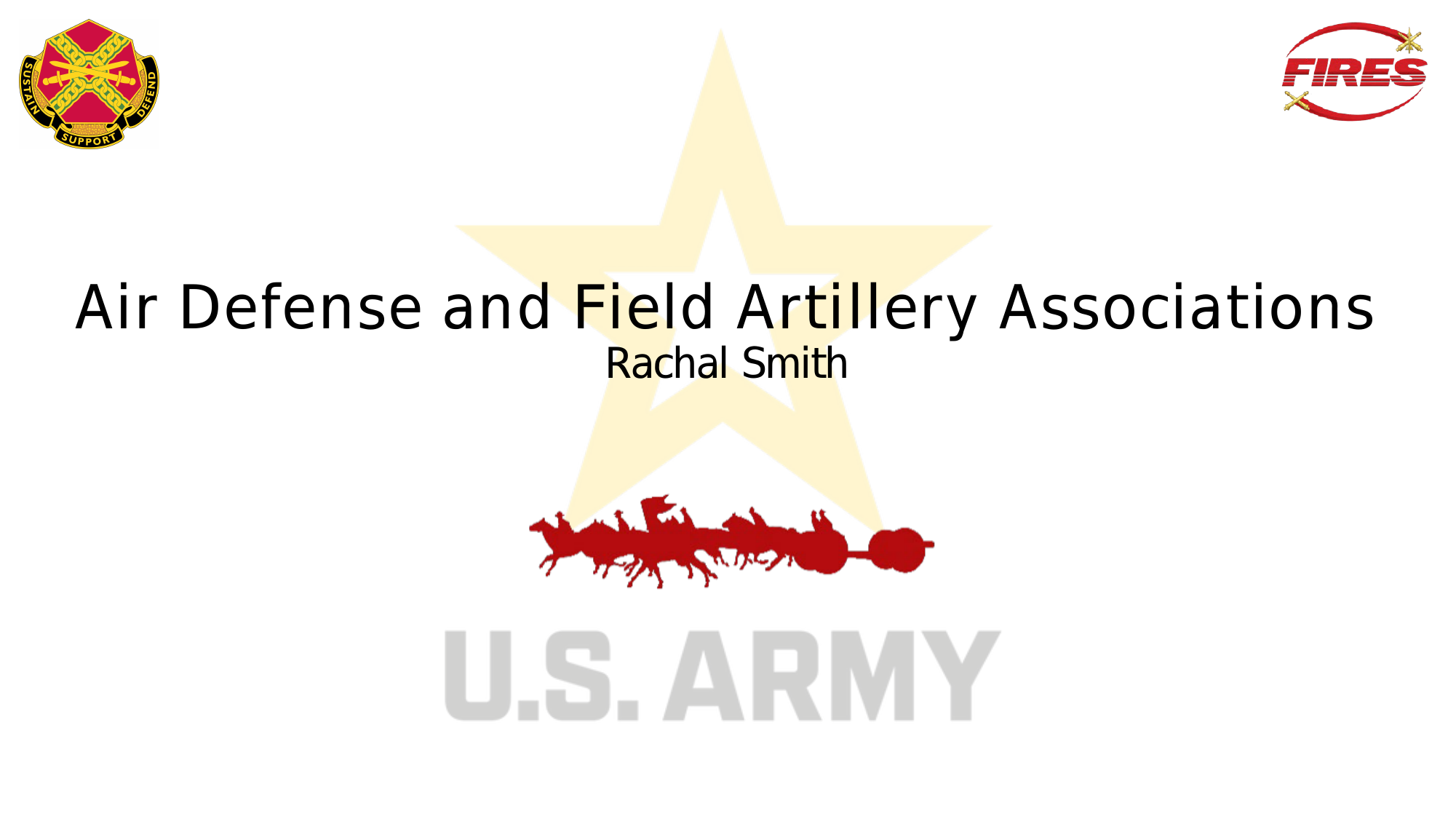

Air Defense and Field Artillery Associations
Rachal Smith